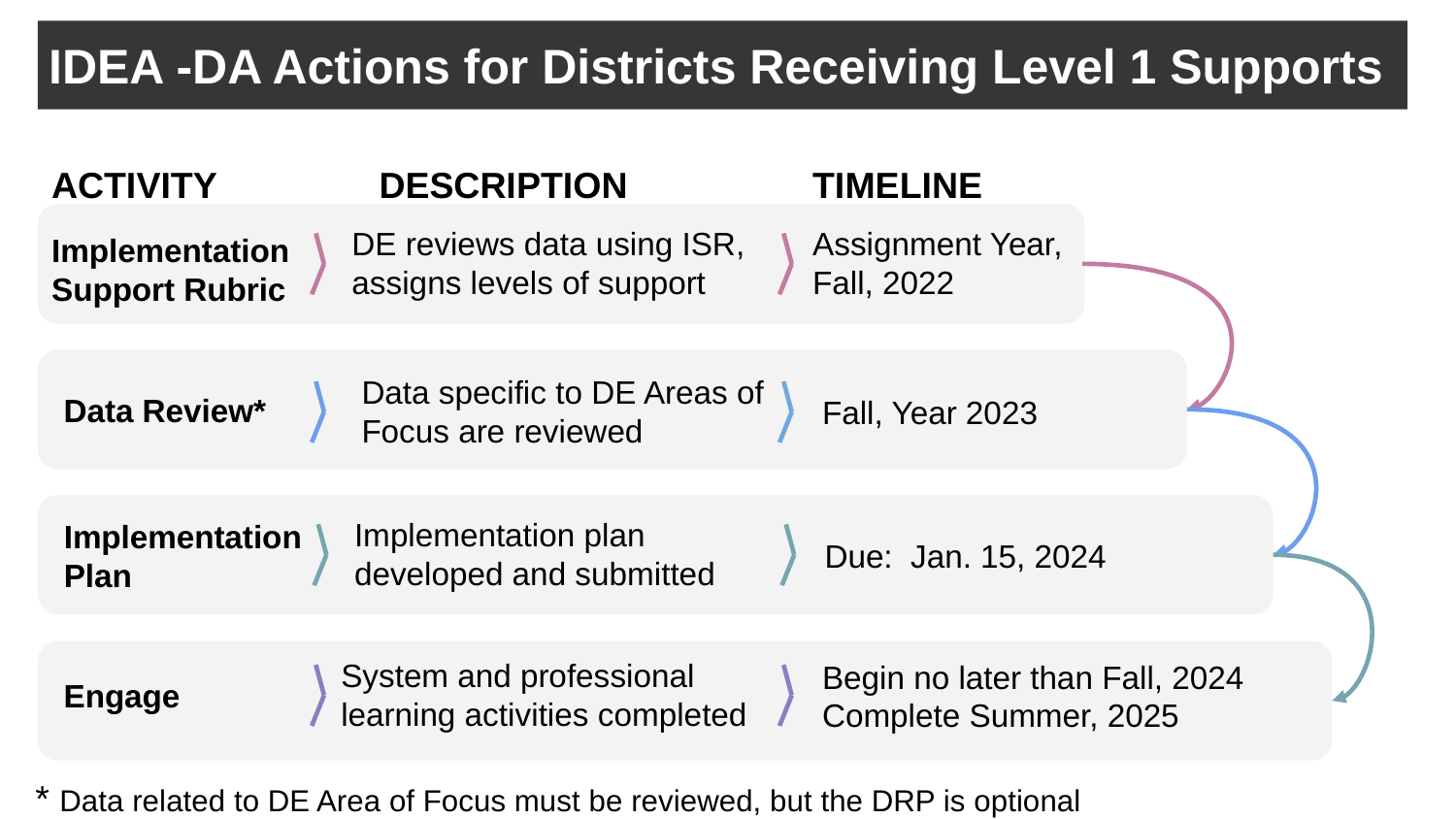

IDEA -DA Actions for Districts Receiving Level 1 Supports

ACTIVITY
DESCRIPTION
TIMELINE
DE reviews data using ISR, assigns levels of support
Assignment Year,
Fall, 2022
Implementation
Support Rubric

Data Review*
Data specific to DE Areas of Focus are reviewed
Fall, Year 2023

Implementation plan developed and submitted
Due:  Jan. 15, 2024
Implementation
Plan
Engage
System and professional
learning activities completed
Begin no later than Fall, 2024
Complete Summer, 2025

* Data related to DE Area of Focus must be reviewed, but the DRP is optional